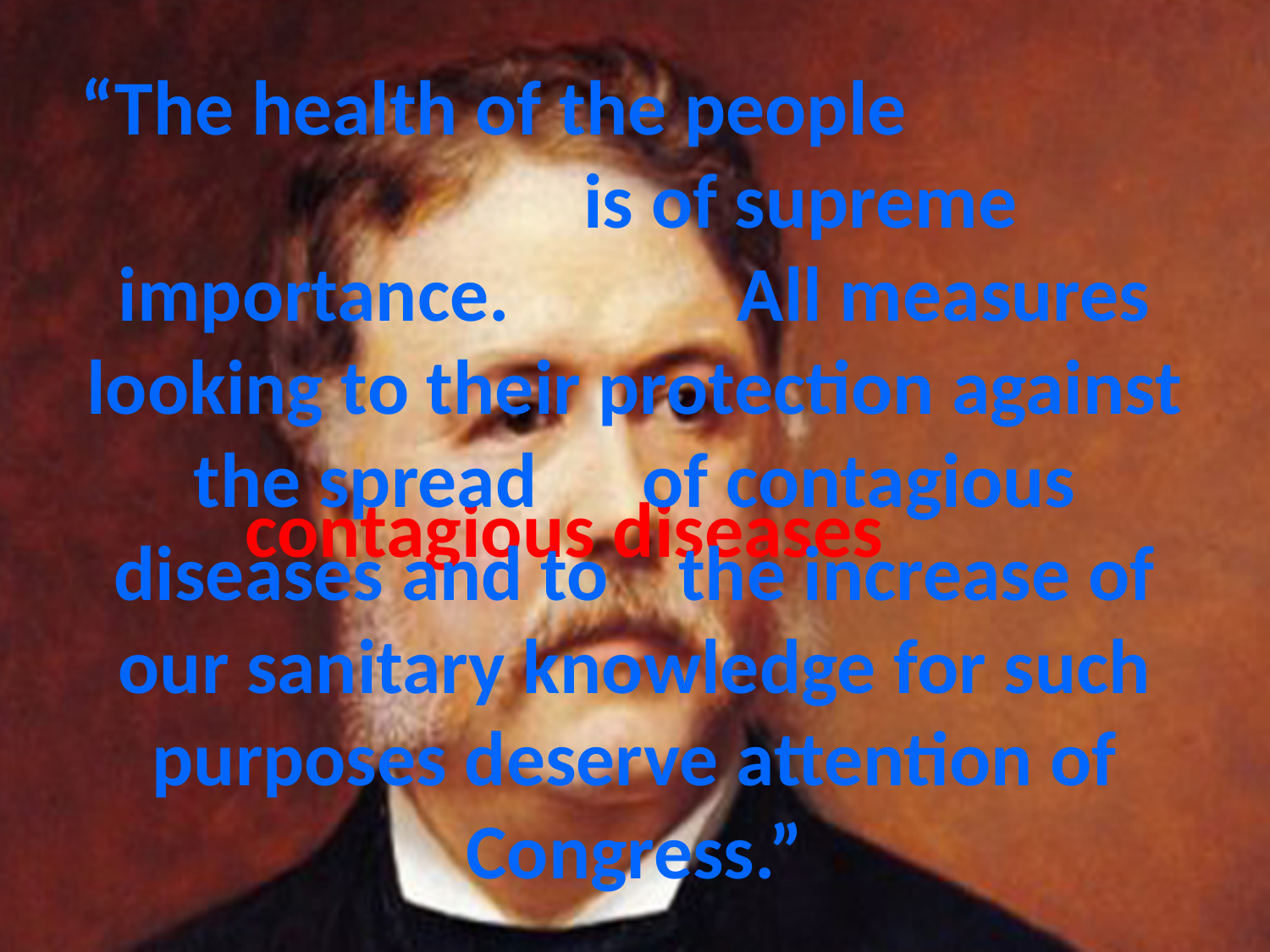

# “The health of the people                                    is of supreme importance.             All measures looking to their protection against the spread      of contagious diseases and to    the increase of our sanitary knowledge for such purposes deserve attention of Congress.”
contagious diseases